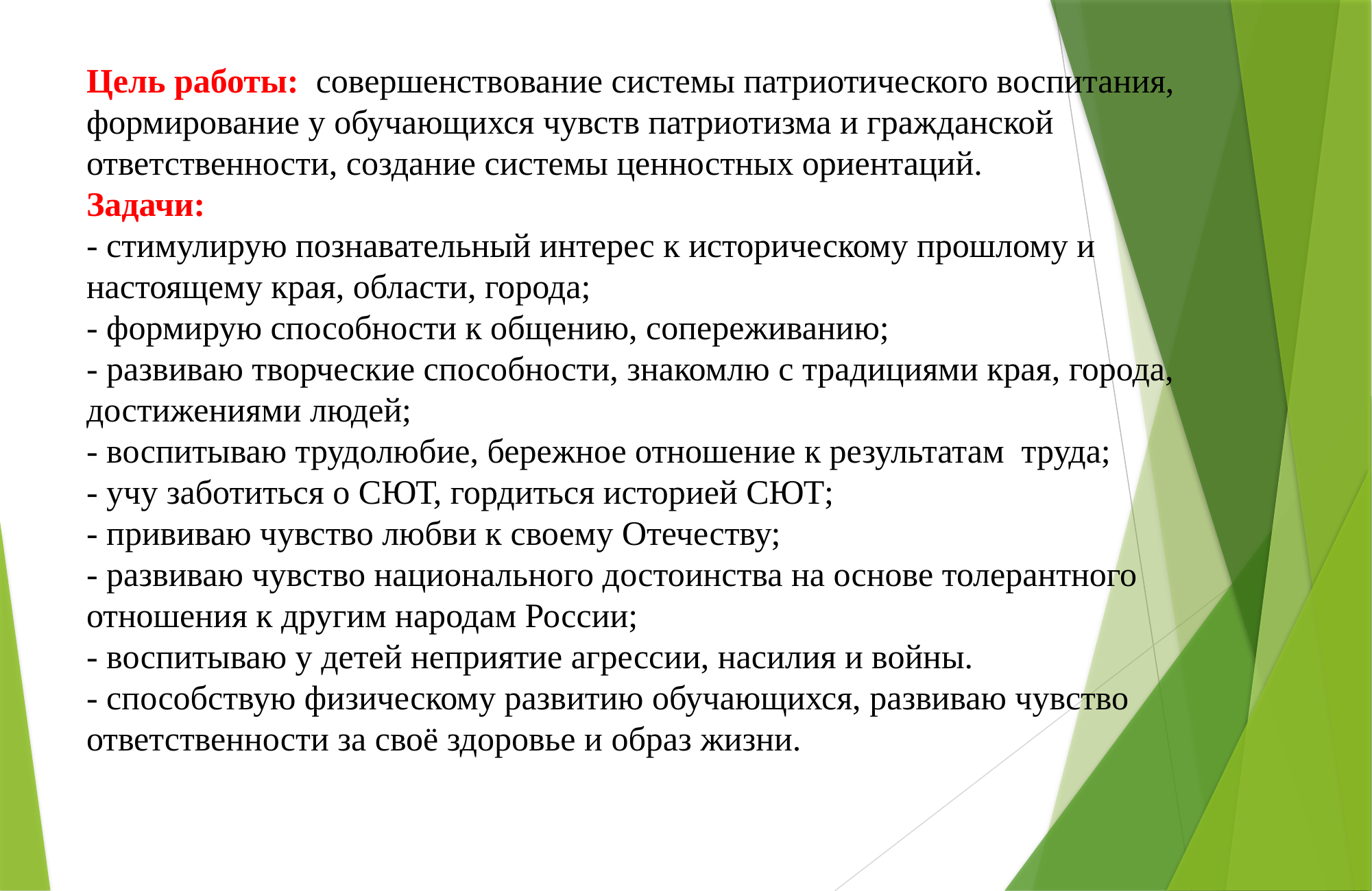

# Цель работы:  совершенствование системы патриотического воспитания, формирование у обучающихся чувств патриотизма и гражданской ответственности, создание системы ценностных ориентаций. Задачи: - стимулирую познавательный интерес к историческому прошлому и настоящему края, области, города; - формирую способности к общению, сопереживанию; - развиваю творческие способности, знакомлю с традициями края, города, достижениями людей; - воспитываю трудолюбие, бережное отношение к результатам  труда; - учу заботиться о СЮТ, гордиться историей СЮТ; - прививаю чувство любви к своему Отечеству; - развиваю чувство национального достоинства на основе толерантного отношения к другим народам России; - воспитываю у детей неприятие агрессии, насилия и войны. - способствую физическому развитию обучающихся, развиваю чувство ответственности за своё здоровье и образ жизни.